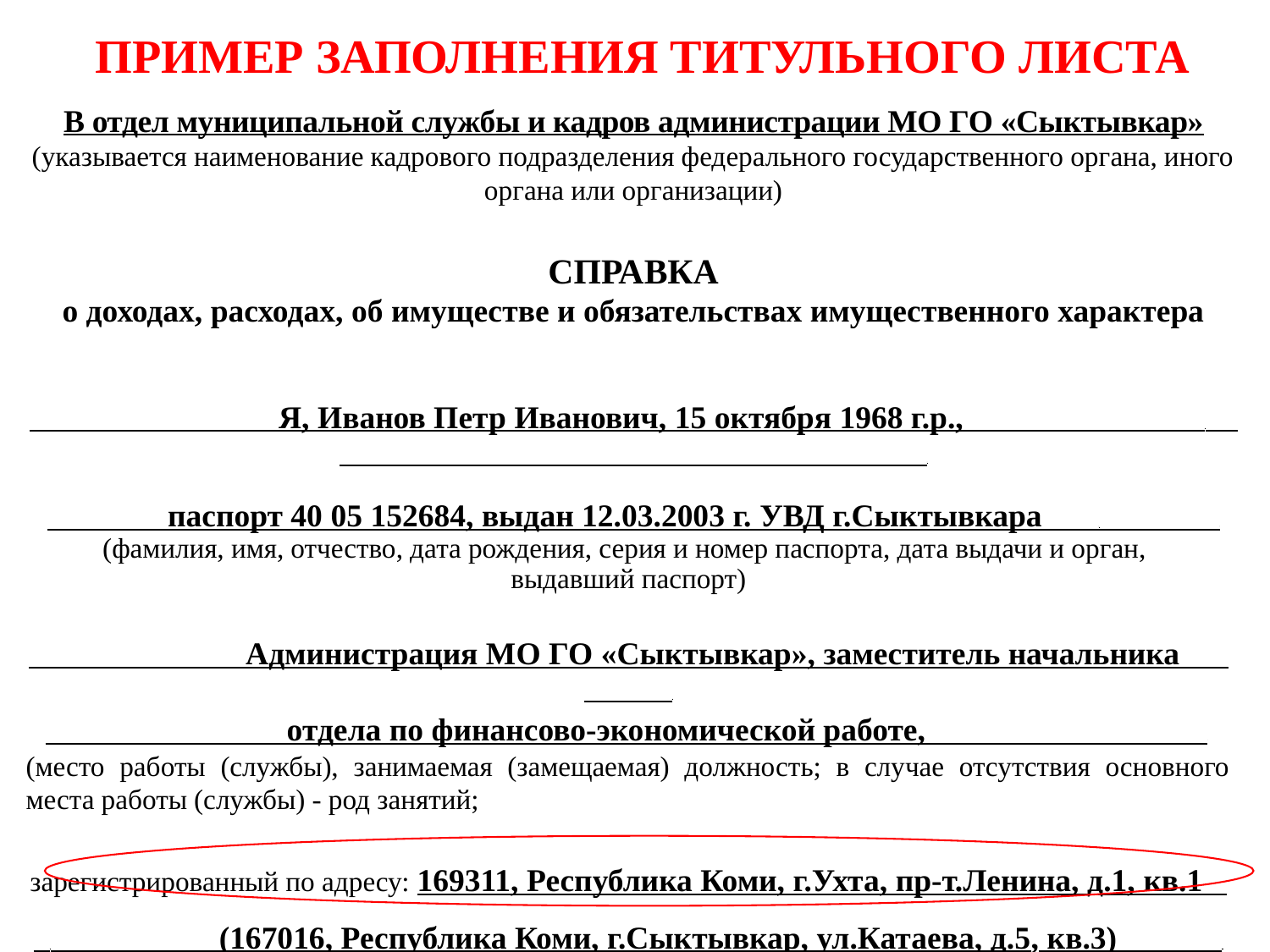

ПРИМЕР ЗАПОЛНЕНИЯ ТИТУЛЬНОГО ЛИСТА
В отдел муниципальной службы и кадров администрации МО ГО «Сыктывкар»
(указывается наименование кадрового подразделения федерального государственного органа, иного органа или организации)

СПРАВКА
о доходах, расходах, об имуществе и обязательствах имущественного характера

                               Я, Иванов Петр Иванович, 15 октября 1968 г.р.,                              ,                                                                              ,

               паспорт 40 05 152684, выдан 12.03.2003 г. УВД г.Сыктывкара       ,               ,
(фамилия, имя, отчество, дата рождения, серия и номер паспорта, дата выдачи и орган,
выдавший паспорт)

                           Администрация МО ГО «Сыктывкар», заместитель начальника                  .

                              отдела по финансово-экономической работе,                                   .
(место работы (службы), занимаемая (замещаемая) должность; в случае отсутствия основного места работы (службы) - род занятий;

зарегистрированный по адресу: 169311, Республика Коми, г.Ухта, пр-т.Ленина, д.1, кв.1      .                     (167016, Республика Коми, г.Сыктывкар, ул.Катаева, д.5, кв.3)              . , (адрес места регистрации)